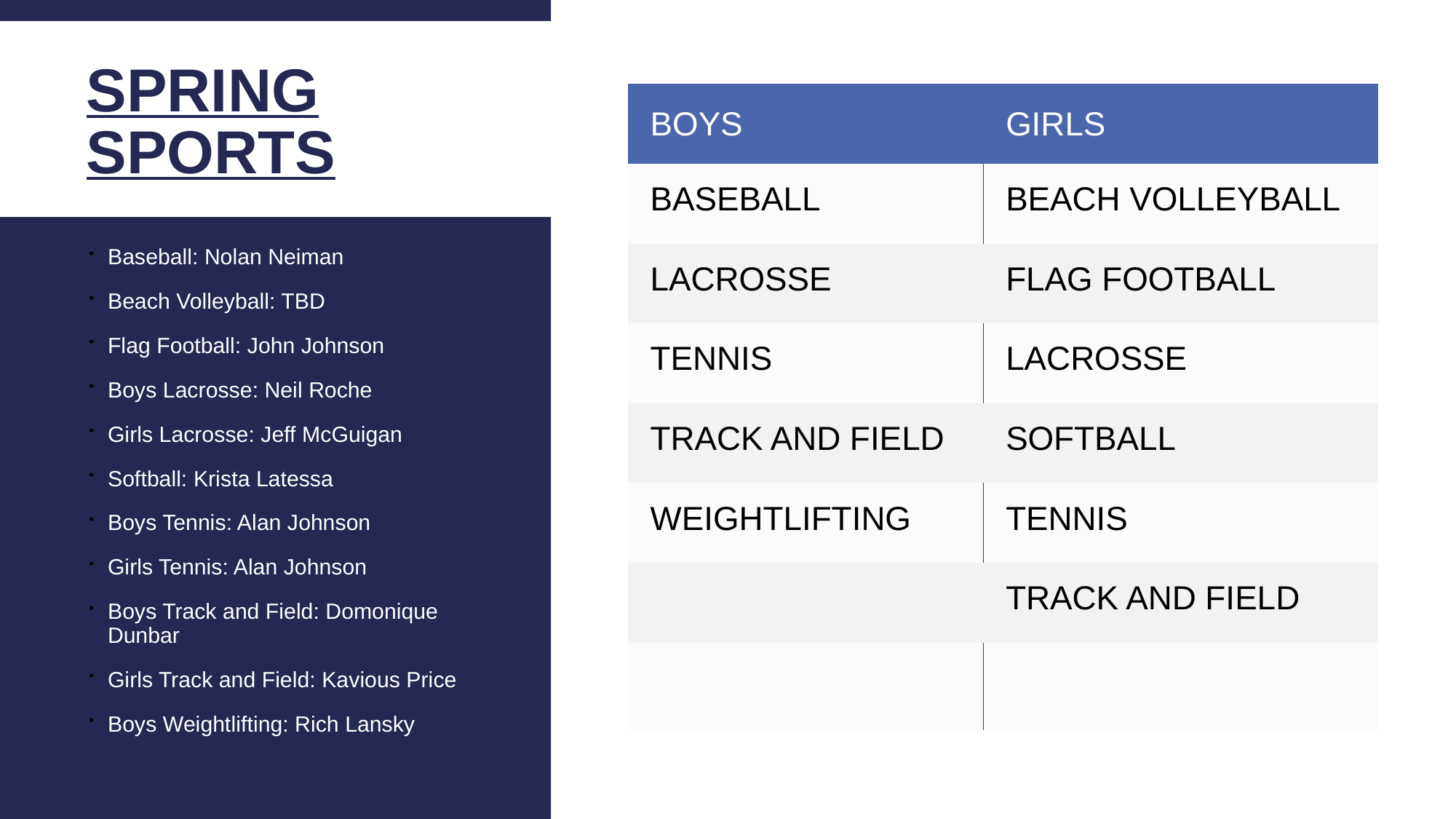

# SPRING SPORTS
| BOYS | GIRLS |
| --- | --- |
| BASEBALL | BEACH VOLLEYBALL |
| LACROSSE | FLAG FOOTBALL |
| TENNIS | LACROSSE |
| TRACK AND FIELD | SOFTBALL |
| WEIGHTLIFTING | TENNIS |
|  | TRACK AND FIELD |
|  |  |
Baseball: Nolan Neiman
Beach Volleyball: TBD
Flag Football: John Johnson
Boys Lacrosse: Neil Roche
Girls Lacrosse: Jeff McGuigan
Softball: Krista Latessa
Boys Tennis: Alan Johnson
Girls Tennis: Alan Johnson
Boys Track and Field: Domonique Dunbar
Girls Track and Field: Kavious Price
Boys Weightlifting: Rich Lansky